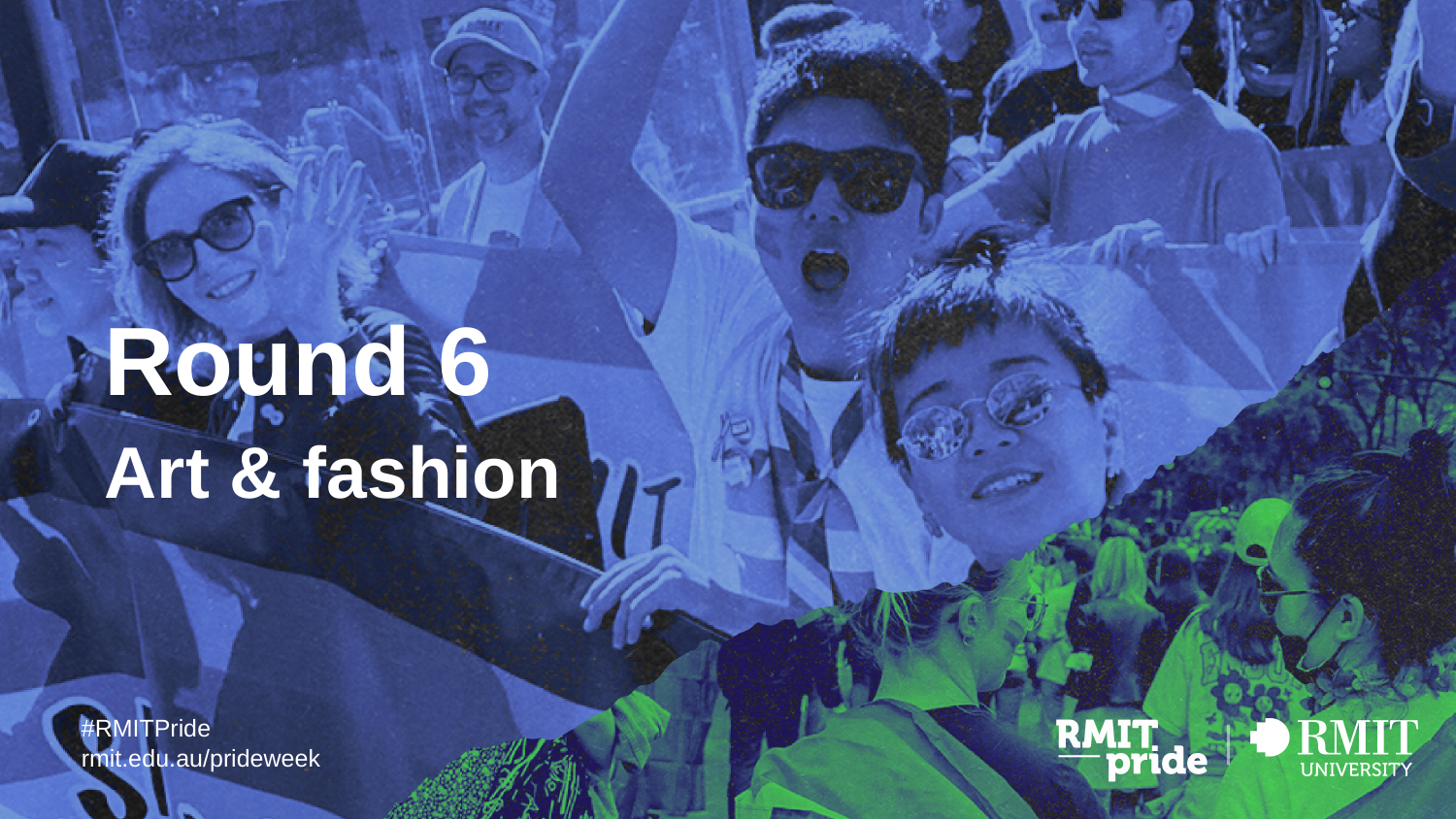

Round 6
Art & fashion
#RMITPride
rmit.edu.au/prideweek